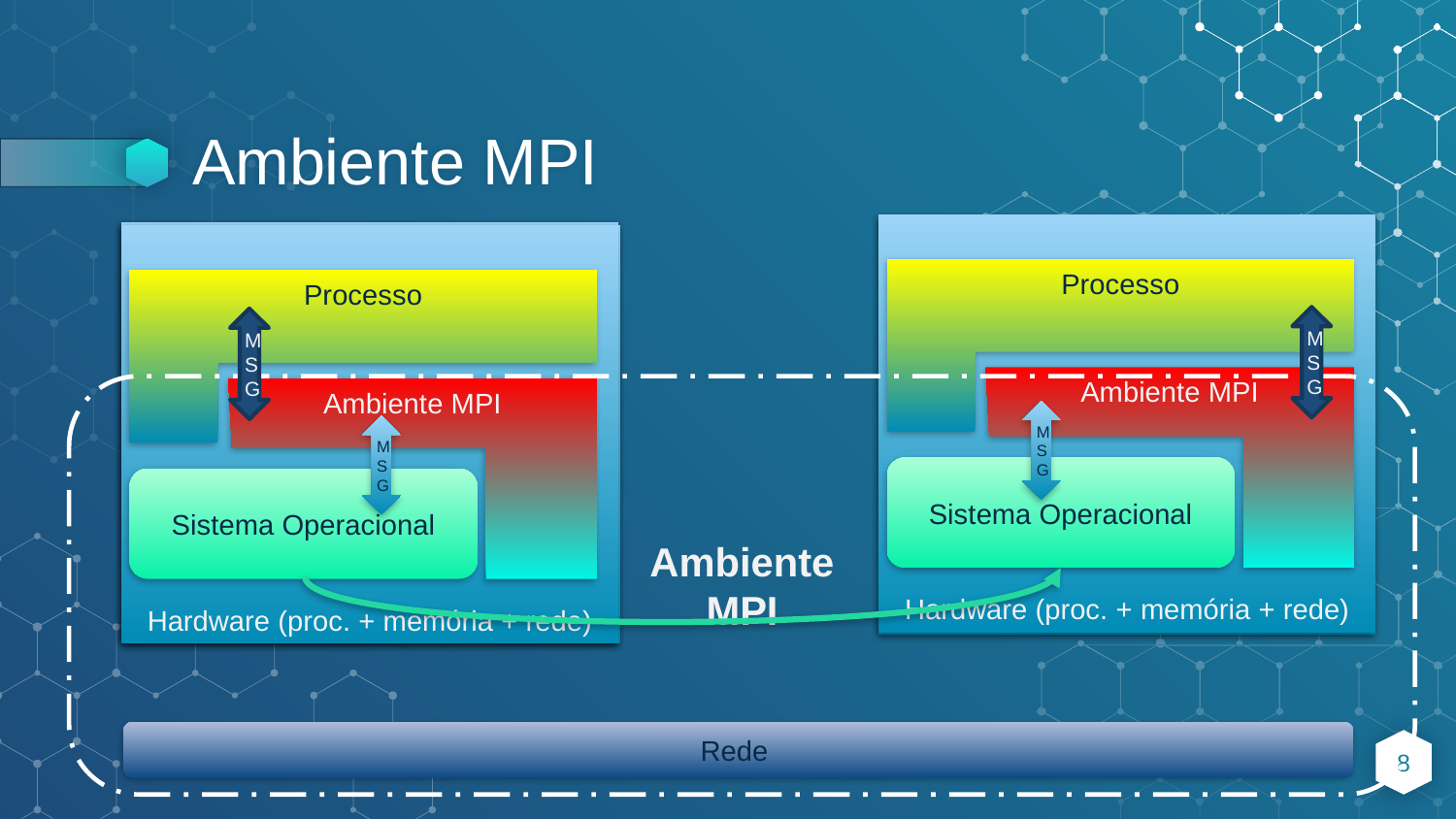

# Ambiente MPI
Hardware (proc. + memória + rede)
Processo
Ambiente MPI
Sistema Operacional
Hardware (proc. + memória + rede)
Processo
Ambiente MPI
Sistema Operacional
Hardware (proc. + memória + rede)
Processo
Ambiente MPI
Sistema Operacional
Hardware (proc. + memória + rede)
Processo
Ambiente MPI
Sistema Operacional
Hardware (proc. + memória + rede)
Hardware (proc. + memória + rede)
Processo
Ambiente MPI
Sistema Operacional
Processo
MSG
MSG
Ambiente
MPI
Ambiente MPI
MSG
MSG
Sistema Operacional
Rede
8